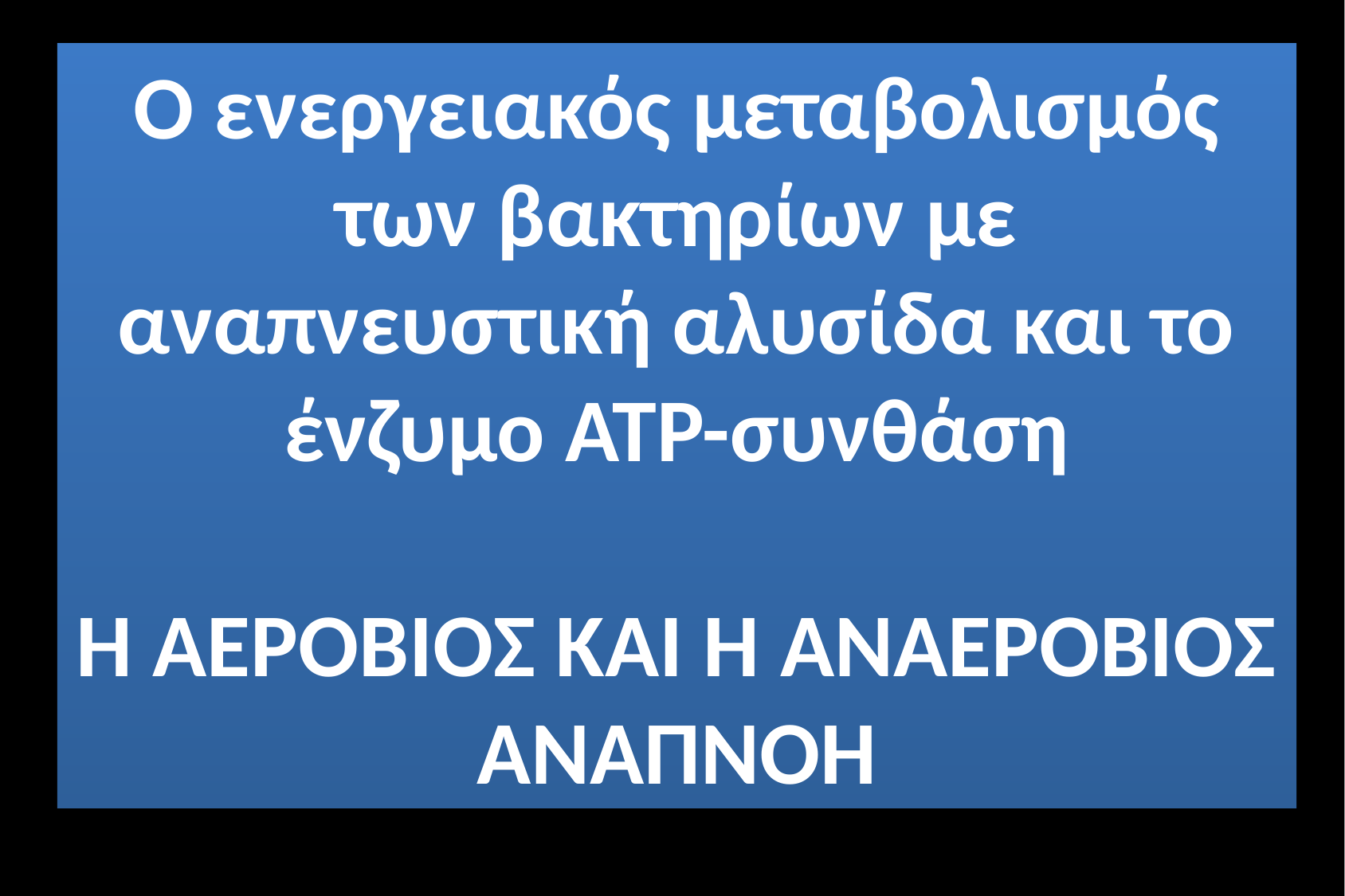

Ο ενεργειακός μεταβολισμός των βακτηρίων με αναπνευστική αλυσίδα και το ένζυμο ΑΤΡ-συνθάση

Η ΑΕΡΟΒΙΟΣ ΚΑΙ Η ΑΝΑΕΡΟΒΙΟΣ ΑΝΑΠΝΟΗ